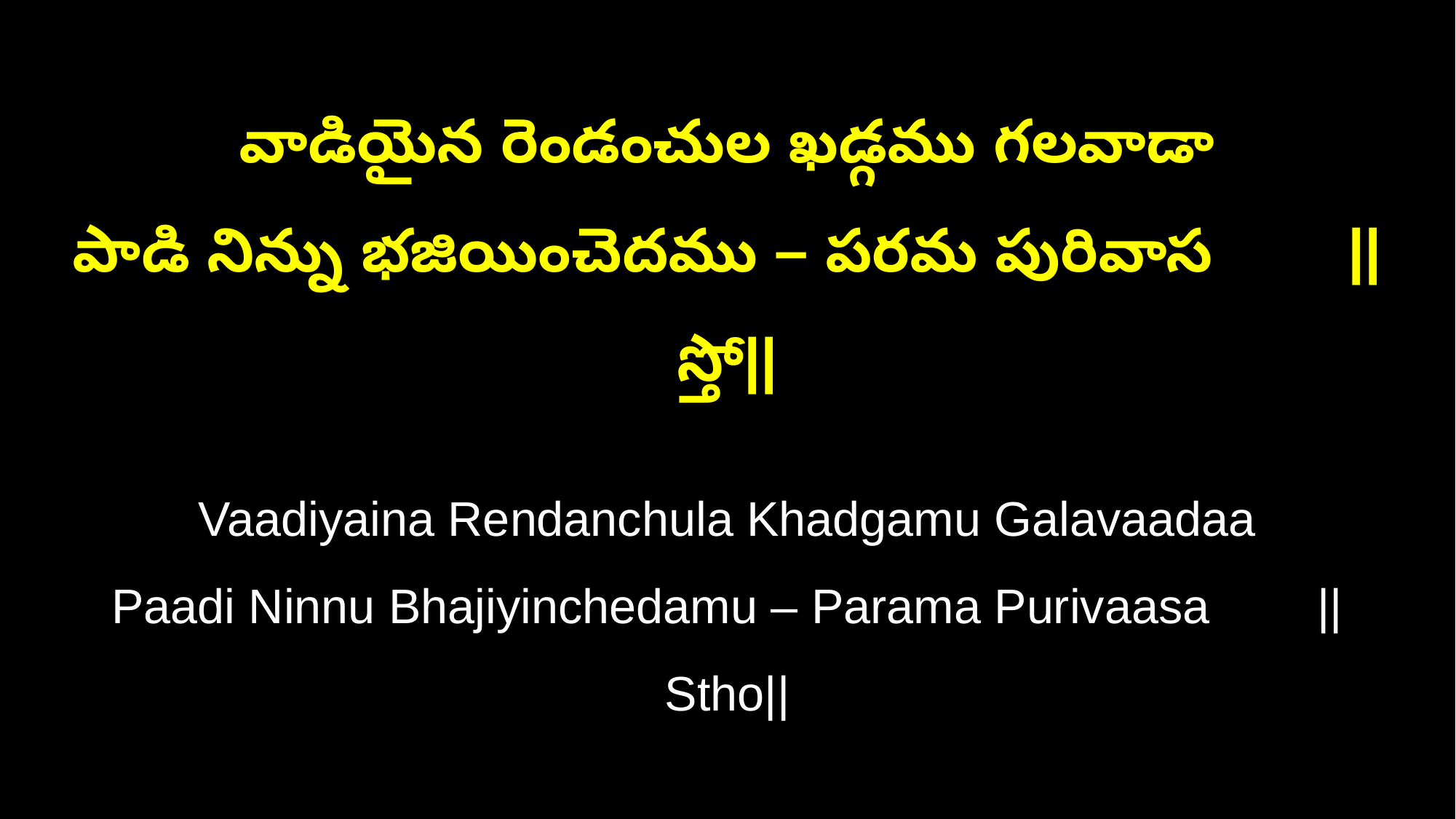

వాడియైన రెండంచుల ఖడ్గము గలవాడా
పాడి నిన్ను భజియించెదము – పరమ పురివాస        ||స్తో||
Vaadiyaina Rendanchula Khadgamu Galavaadaa
Paadi Ninnu Bhajiyinchedamu – Parama Purivaasa        ||Stho||